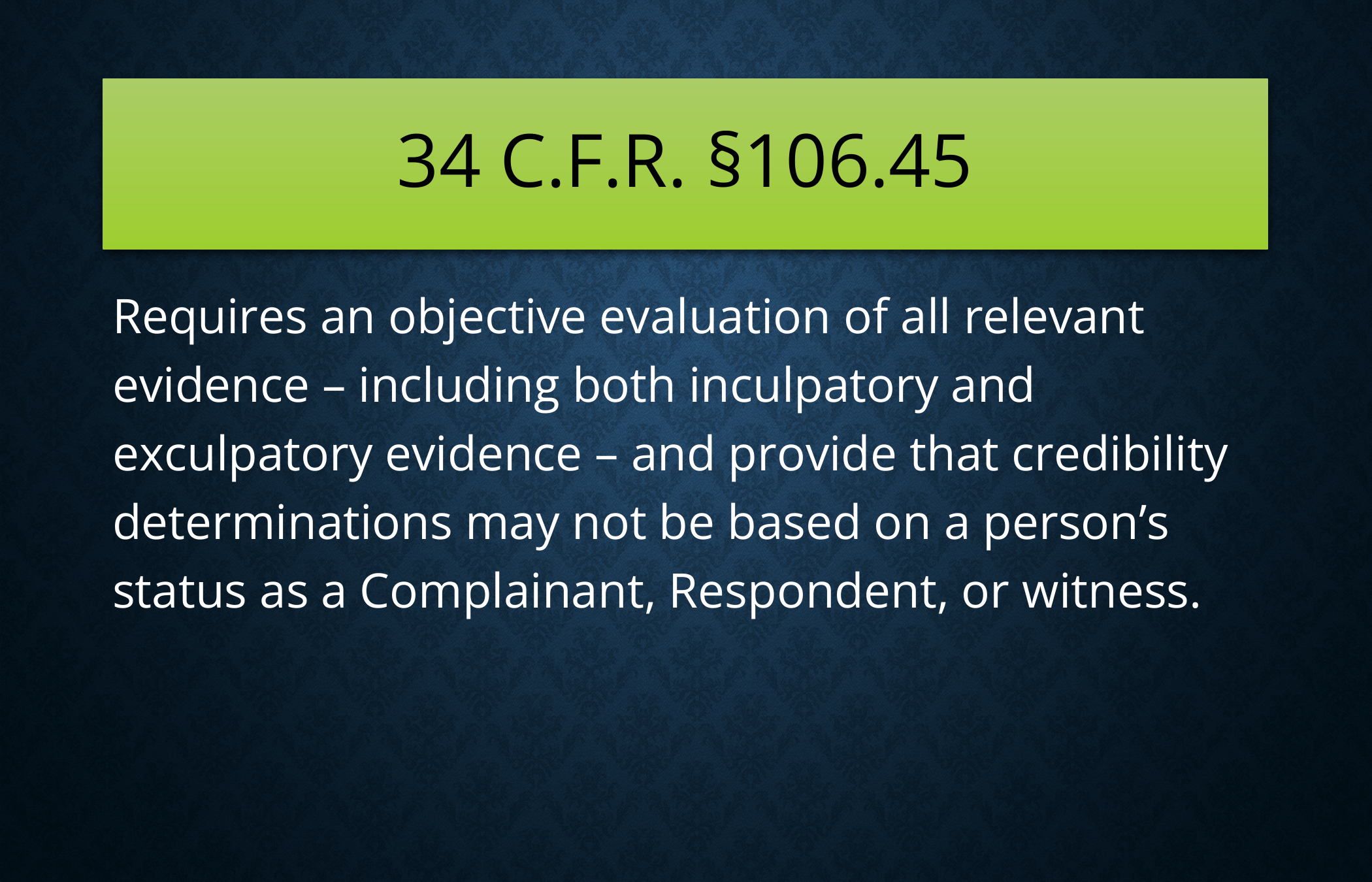

# 34 C.F.R. §106.45
Requires an objective evaluation of all relevant evidence – including both inculpatory and exculpatory evidence – and provide that credibility determinations may not be based on a person’s status as a Complainant, Respondent, or witness.